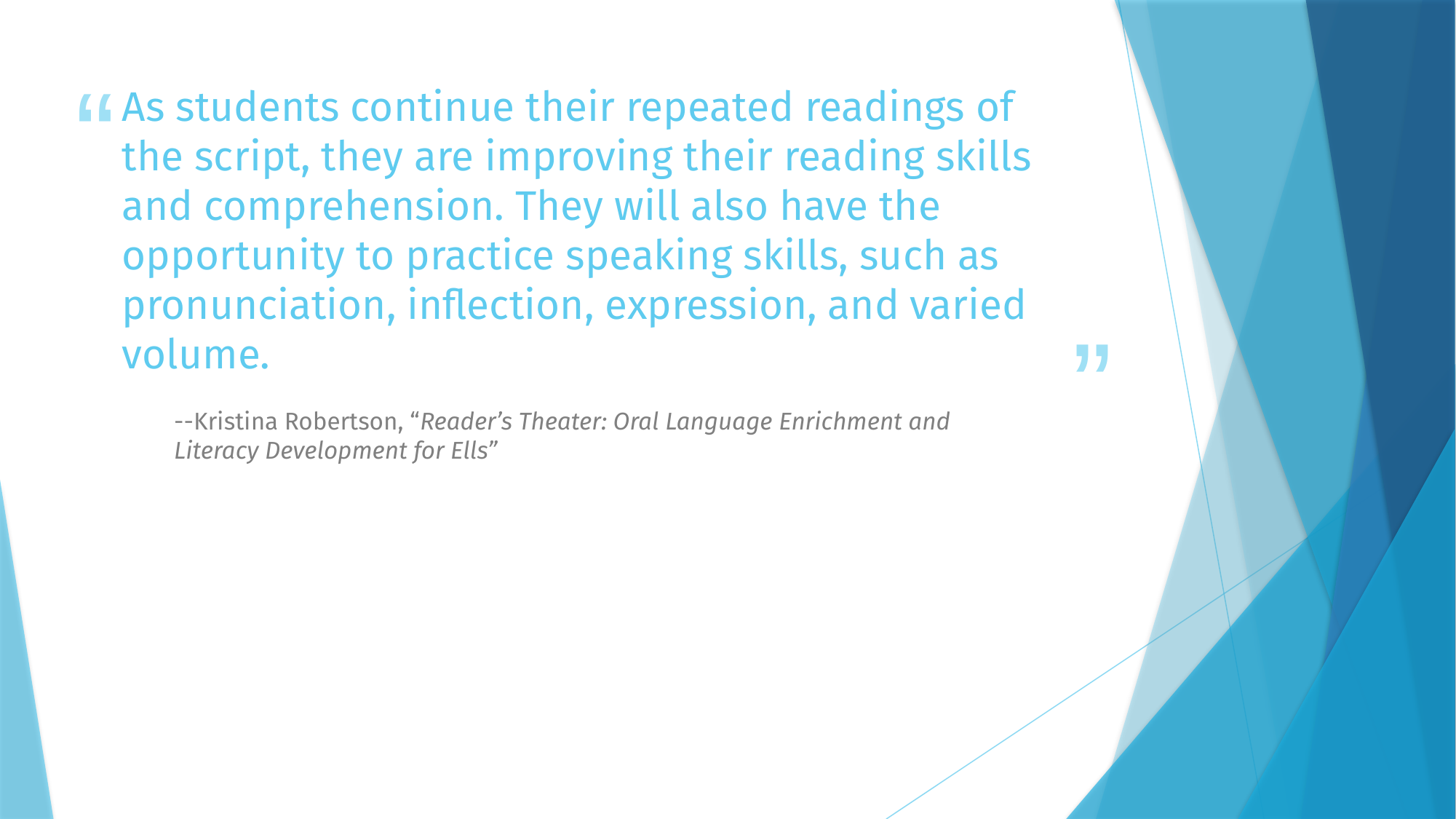

# As students continue their repeated readings of the script, they are improving their reading skills and comprehension. They will also have the opportunity to practice speaking skills, such as pronunciation, inflection, expression, and varied volume.
--Kristina Robertson, “Reader’s Theater: Oral Language Enrichment and Literacy Development for Ells”